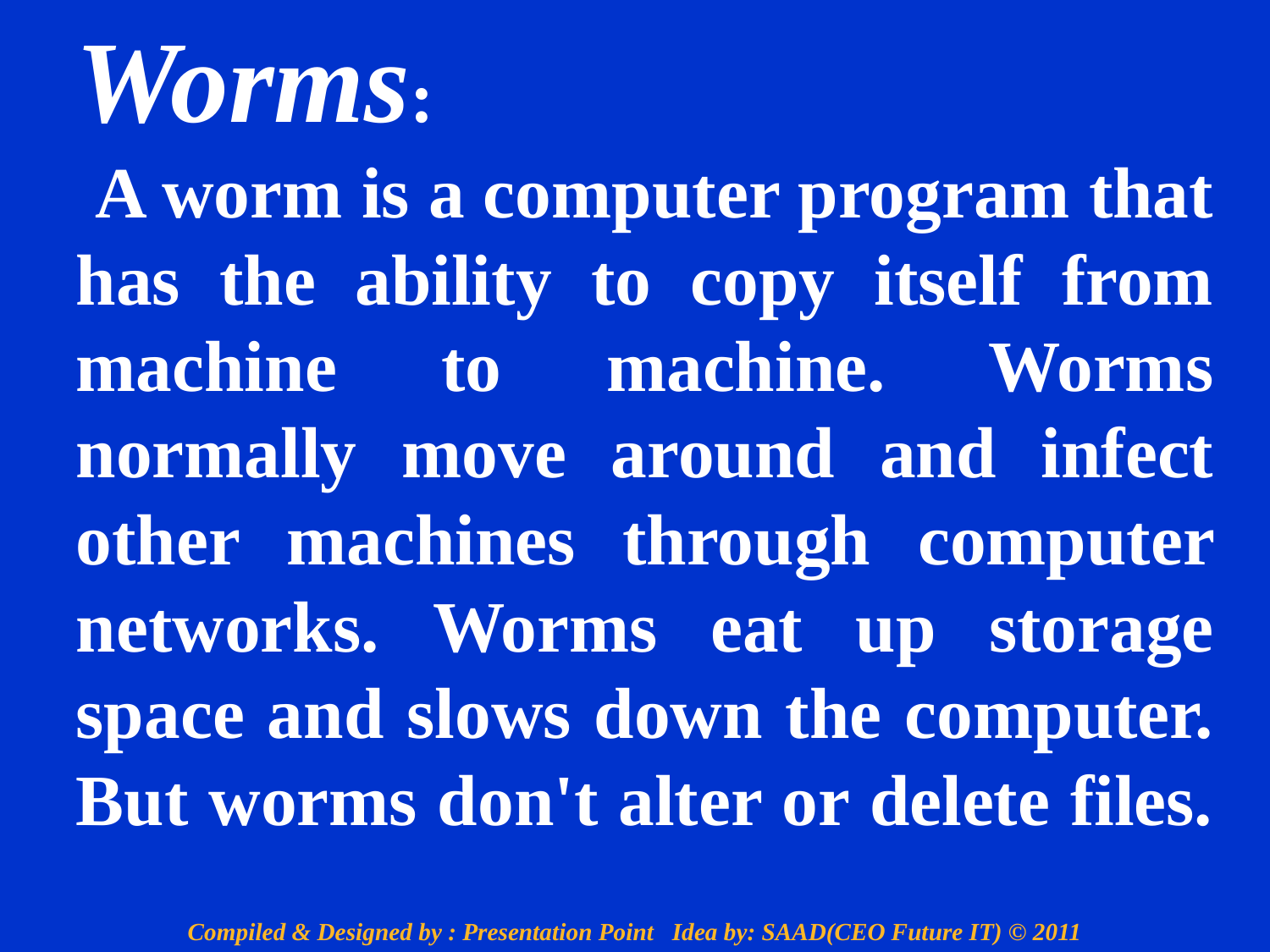

Worms:
 A worm is a computer program that has the ability to copy itself from machine to machine. Worms normally move around and infect other machines through computer networks. Worms eat up storage space and slows down the computer. But worms don't alter or delete files.
Compiled & Designed by : Presentation Point   Idea by: SAAD(CEO Future IT) © 2011